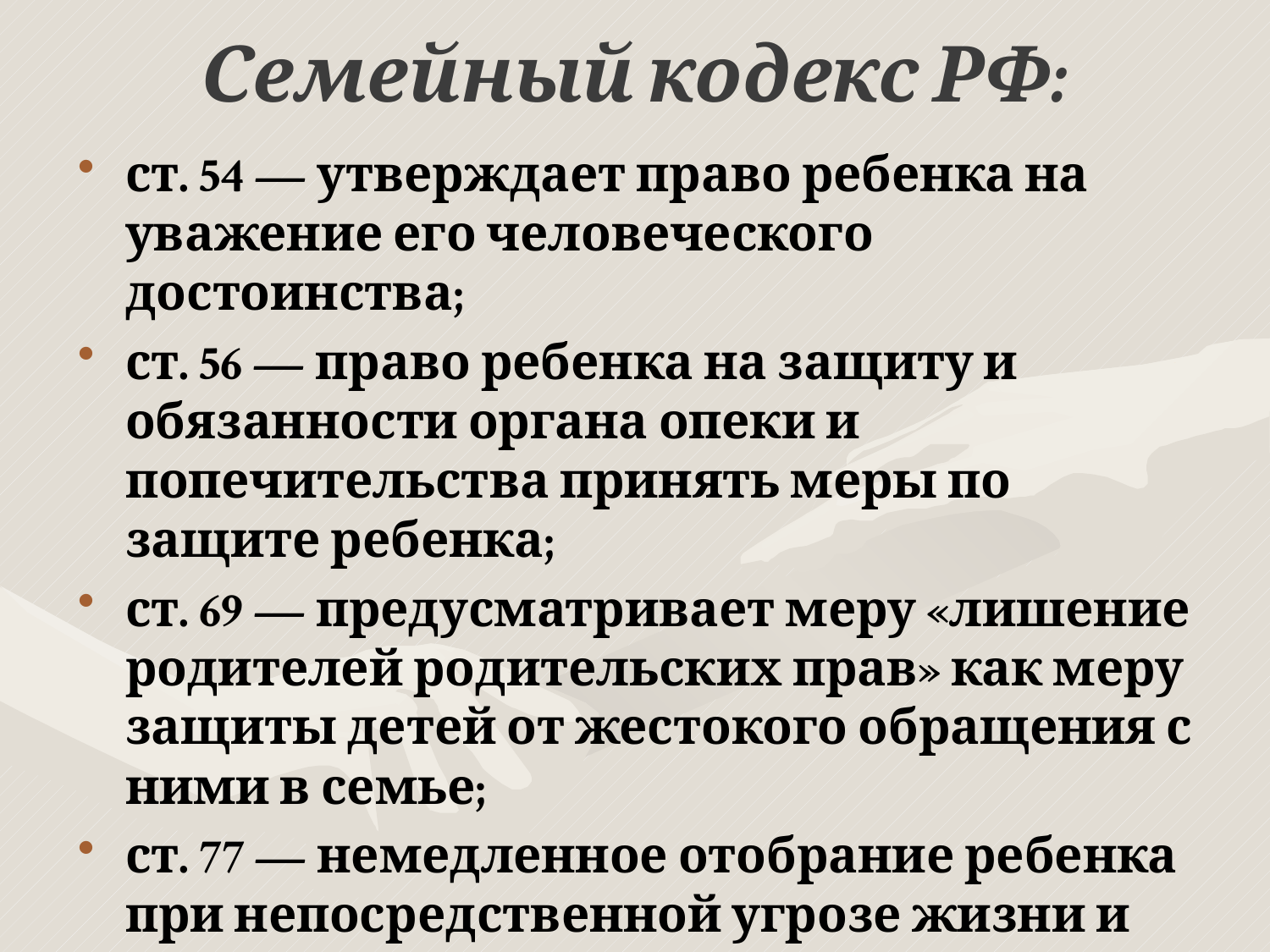

# Семейный кодекс РФ:
ст. 54 — утверждает право ребенка на уважение его человеческого достоинства;
ст. 56 — право ребенка на защиту и обязанности органа опеки и попечительства принять меры по защите ребенка;
ст. 69 — предусматривает меру «лишение родителей родительских прав» как меру защиты детей от жестокого обращения с ними в семье;
ст. 77 — немедленное отобрание ребенка при непосредственной угрозе жизни и здоровью.